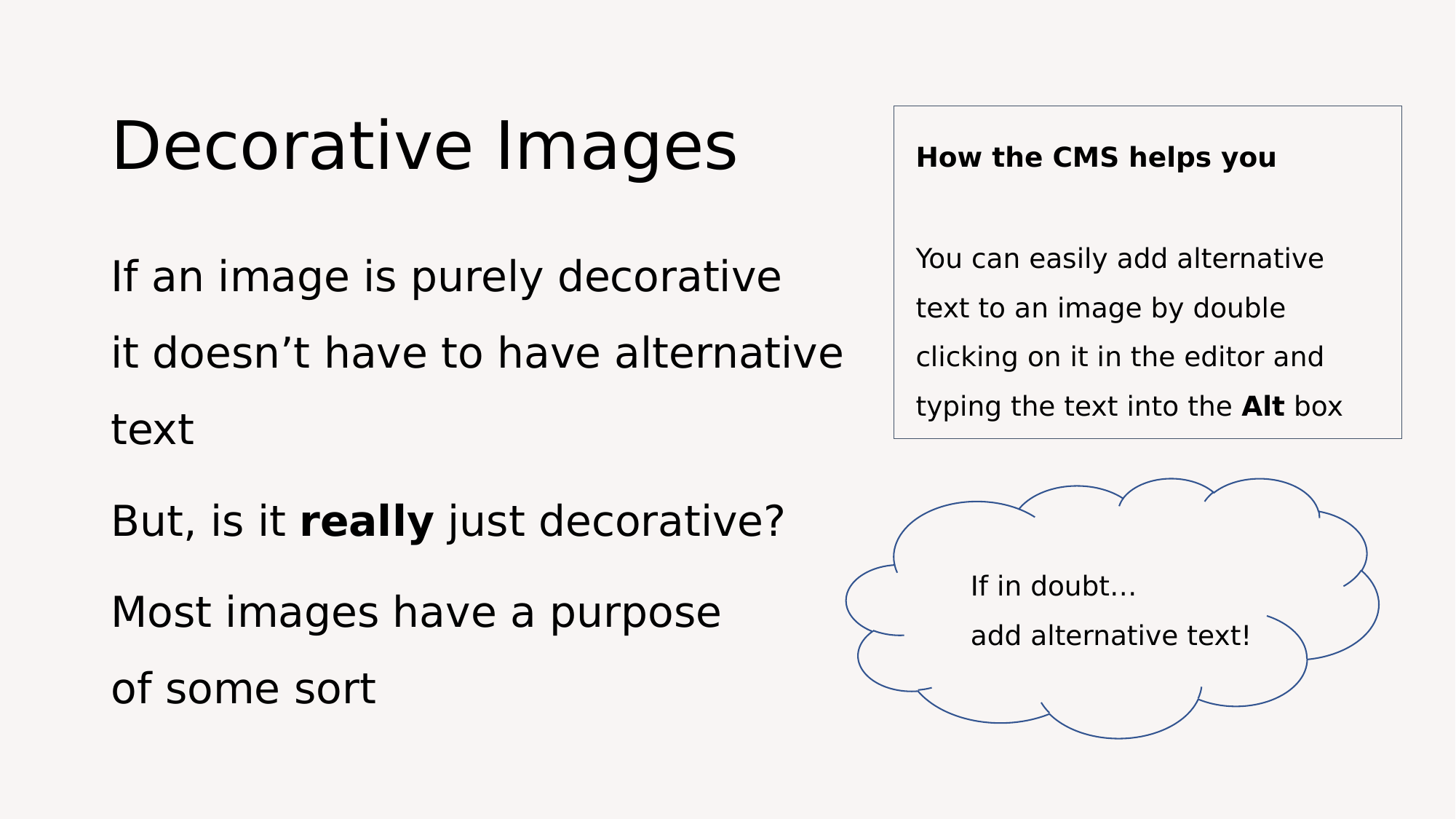

# Decorative Images
How the CMS helps you

You can easily add alternative text to an image by double clicking on it in the editor and typing the text into the Alt box
If an image is purely decorative
it doesn’t have to have alternative
text
But, is it really just decorative?
Most images have a purpose
of some sort

If in doubt…
add alternative text!